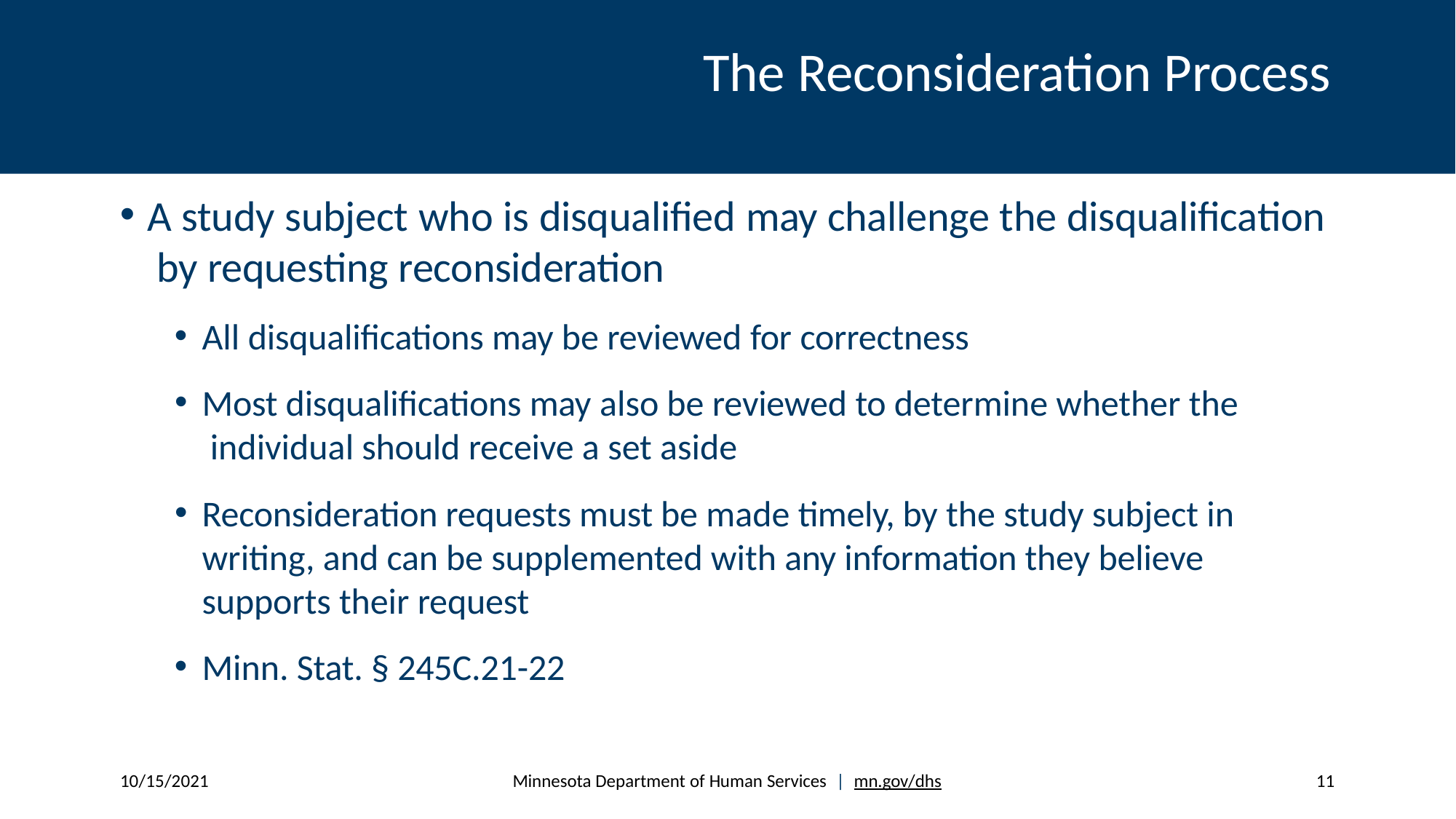

# The Reconsideration Process
A study subject who is disqualified may challenge the disqualification  by requesting reconsideration
All disqualifications may be reviewed for correctness
Most disqualifications may also be reviewed to determine whether the  individual should receive a set aside
Reconsideration requests must be made timely, by the study subject in  writing, and can be supplemented with any information they believe  supports their request
Minn. Stat. § 245C.21-22
10/15/2021
Minnesota Department of Human Services | mn.gov/dhs
11